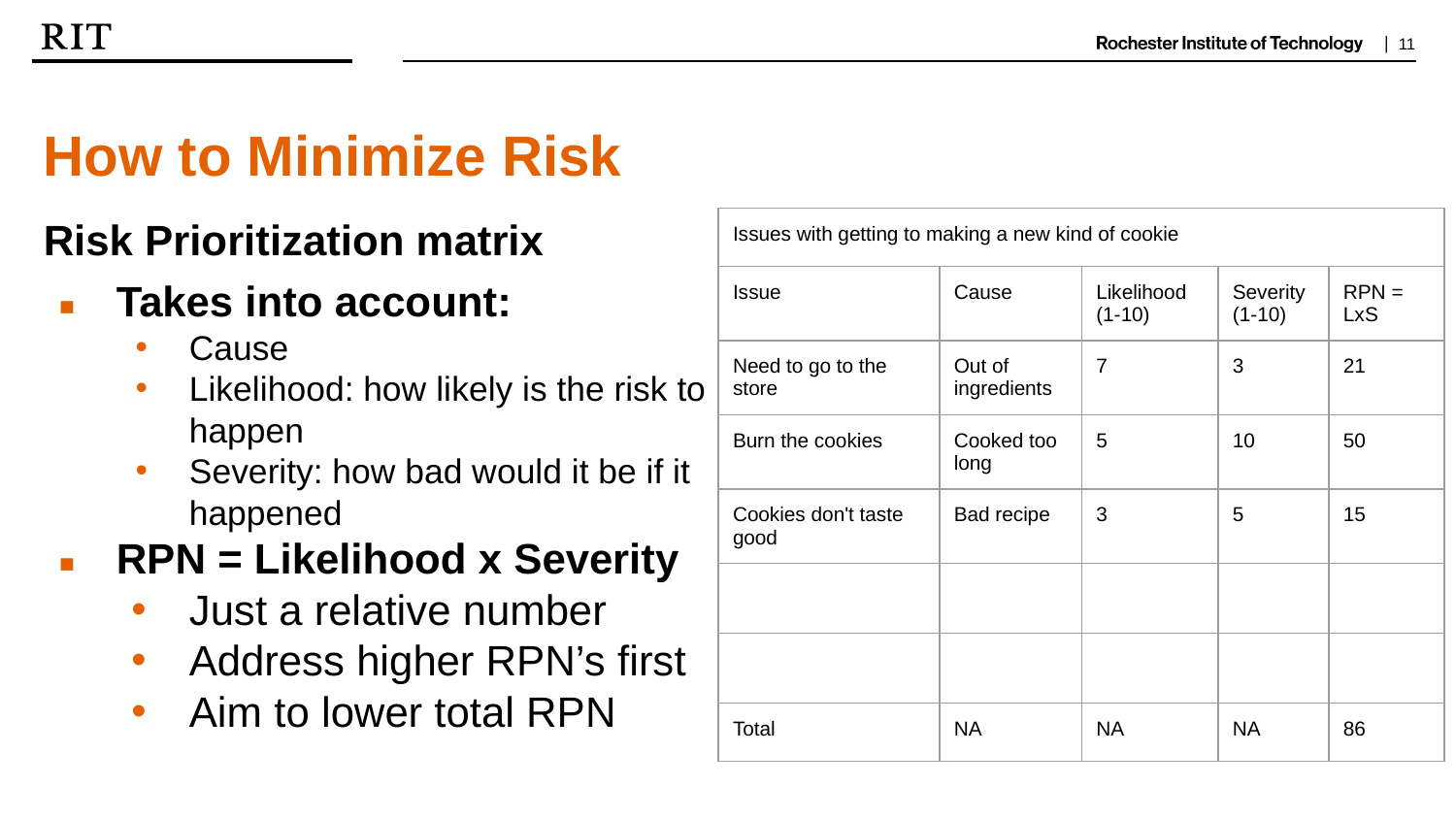

How to Minimize Risk
Risk Prioritization matrix
Takes into account:
Cause
Likelihood: how likely is the risk to happen
Severity: how bad would it be if it happened
RPN = Likelihood x Severity
Just a relative number
Address higher RPN’s first
Aim to lower total RPN
| Issues with getting to making a new kind of cookie |  |  |  |  |
| --- | --- | --- | --- | --- |
| Issue | Cause | Likelihood (1-10) | Severity (1-10) | RPN = LxS |
| Need to go to the store | Out of ingredients | 7 | 3 | 21 |
| Burn the cookies | Cooked too long | 5 | 10 | 50 |
| Cookies don't taste good | Bad recipe | 3 | 5 | 15 |
|  |  |  |  |  |
|  |  |  |  |  |
| Total | NA | NA | NA | 86 |